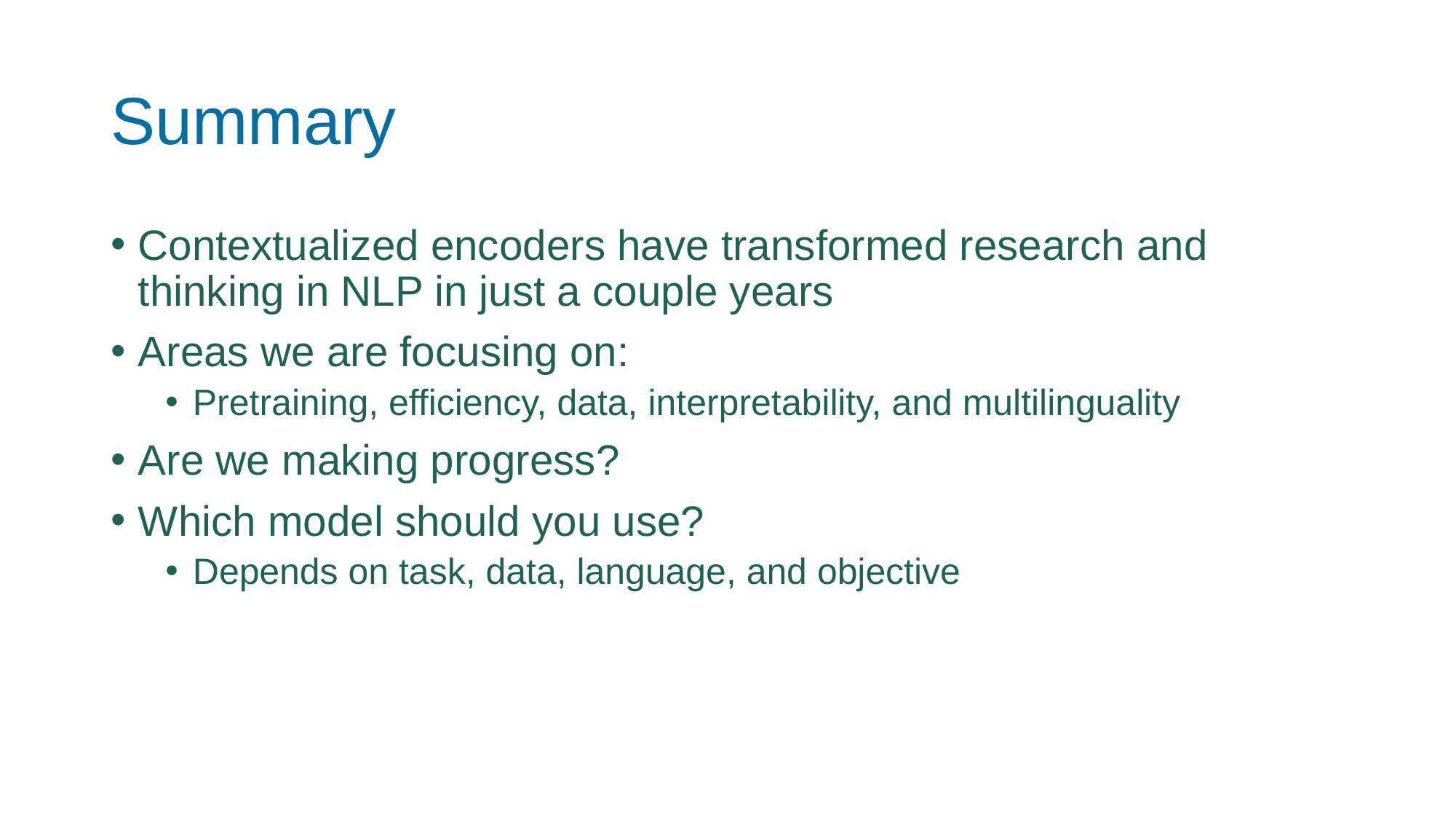

# Summary
Contextualized encoders have transformed research and thinking in NLP in just a couple years
Areas we are focusing on:
Pretraining, efficiency, data, interpretability, and multilinguality
Are we making progress?
Which model should you use?
Depends on task, data, language, and objective